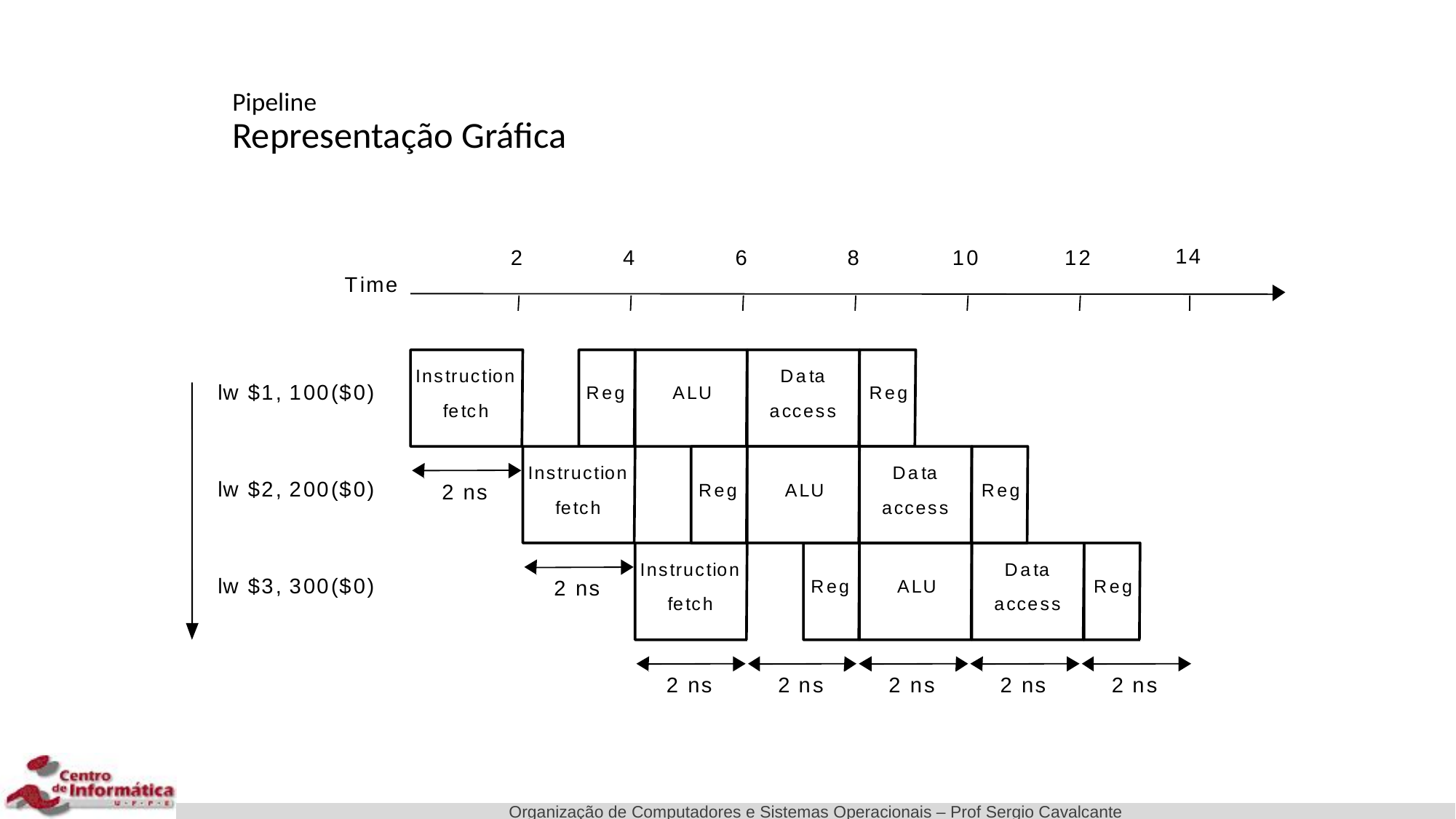

# Pipeline Representação Gráfica

1
4
2
4
6
8
1
0
1
2

T
i
m
e

I
n
s
t
r
u
c
t
i
o
n
D
a
t
a
l
w

$
1
,

1
0
0
(
$
0
)
R
e
g
A
L
U
R
e
g

f
e
t
c
h
a
c
c
e
s
s

I
n
s
t
r
u
c
t
i
o
n
D
a
t
a

l
w

$
2
,

2
0
0
(
$
0
)
2

n
s
R
e
g
A
L
U
R
e
g
f
e
t
c
h
a
c
c
e
s
s

I
n
s
t
r
u
c
t
i
o
n
D
a
t
a

l
w

$
3
,

3
0
0
(
$
0
)
2

n
s
R
e
g
A
L
U
R
e
g
f
e
t
c
h
a
c
c
e
s
s

s
2

n
s
2

n
s
2

n
s
2

n
s
2

n